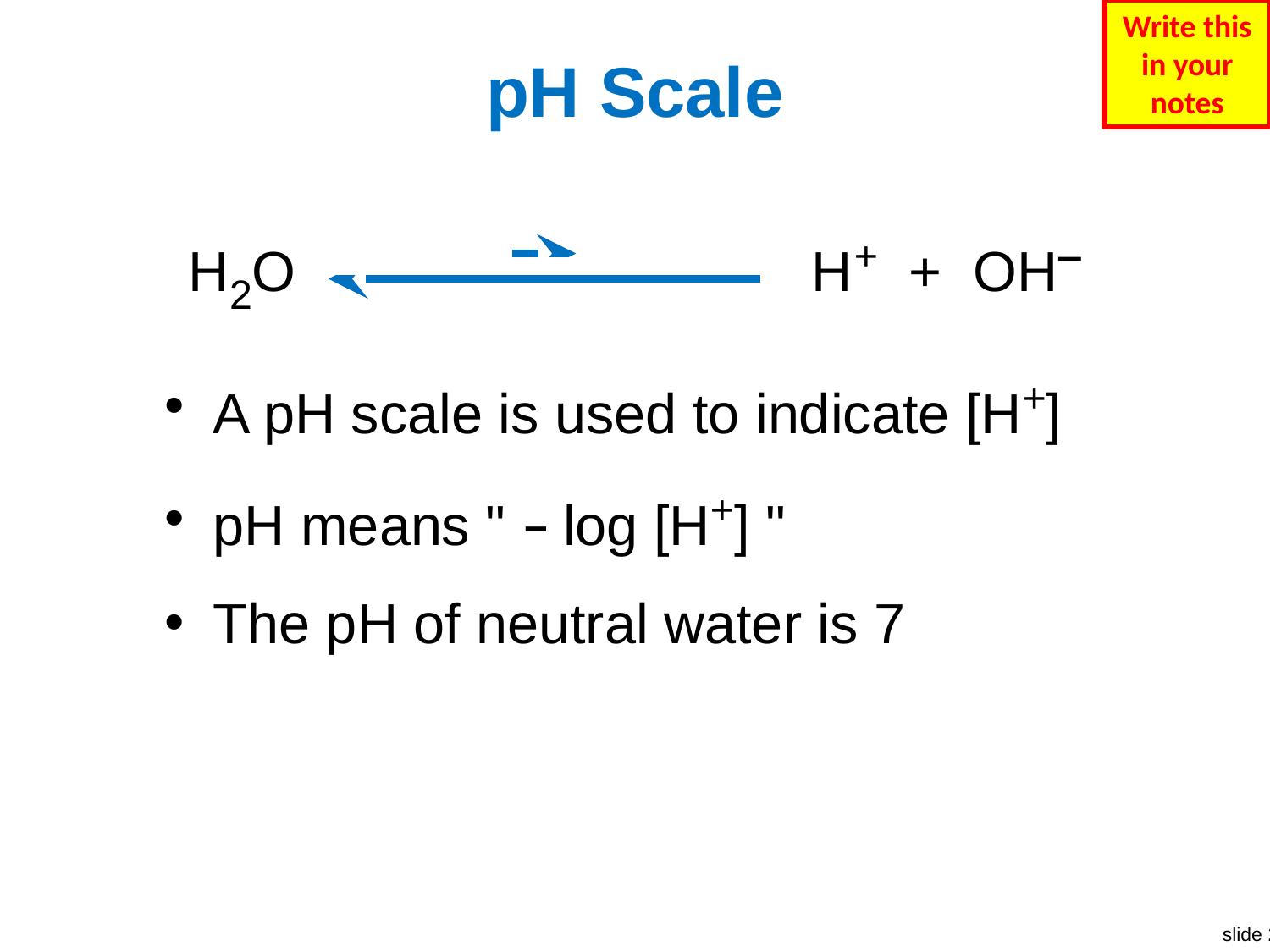

Write this in your notes
# pH Scale
H2O                                 H+  +  OH‒

A pH scale is used to indicate [H+]
pH means " ‒ log [H+] "
The pH of neutral water is 7